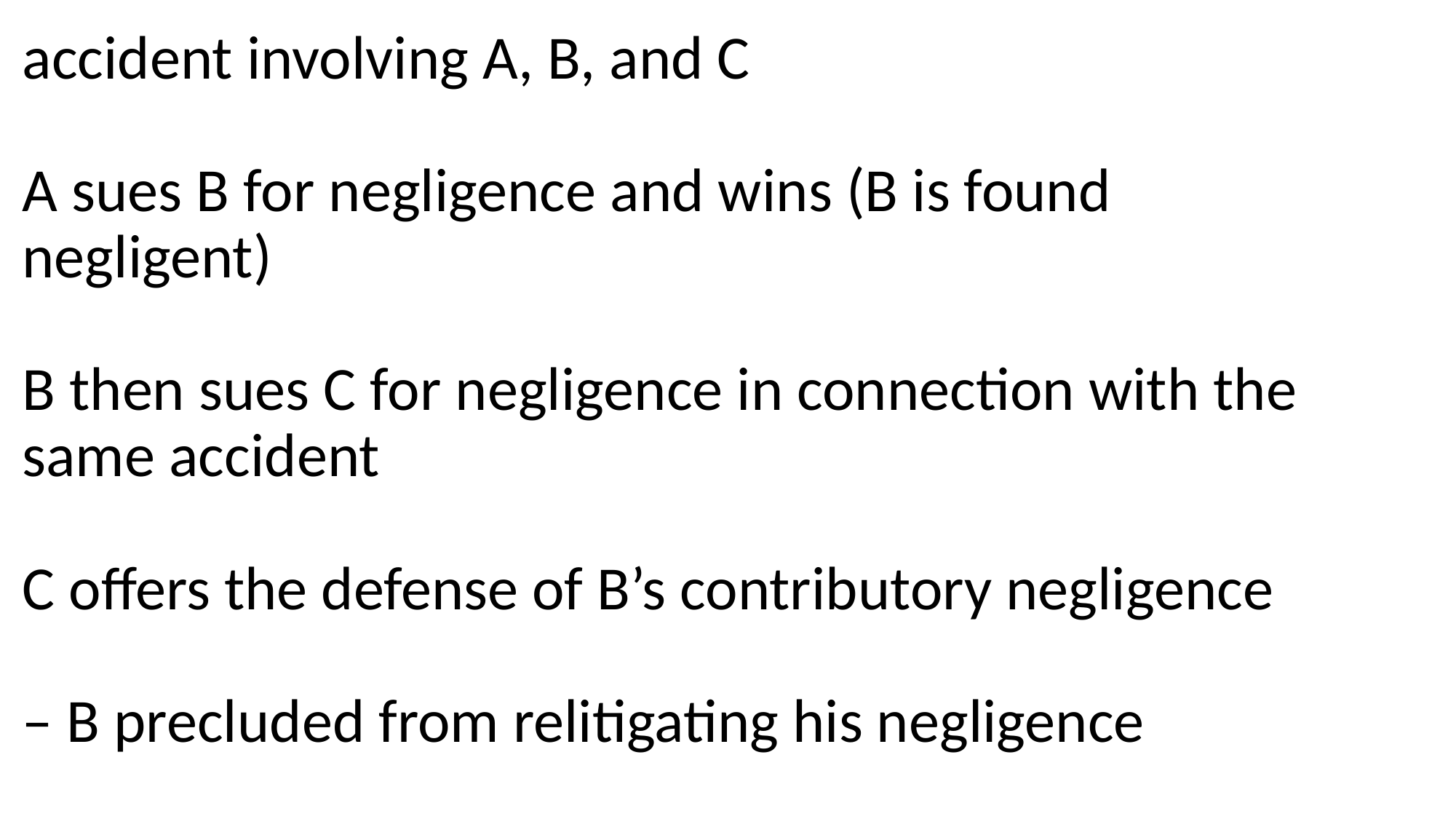

# accident involving A, B, and C A sues B for negligence and wins (B is found negligent) B then sues C for negligence in connection with the same accident C offers the defense of B’s contributory negligence – B precluded from relitigating his negligence